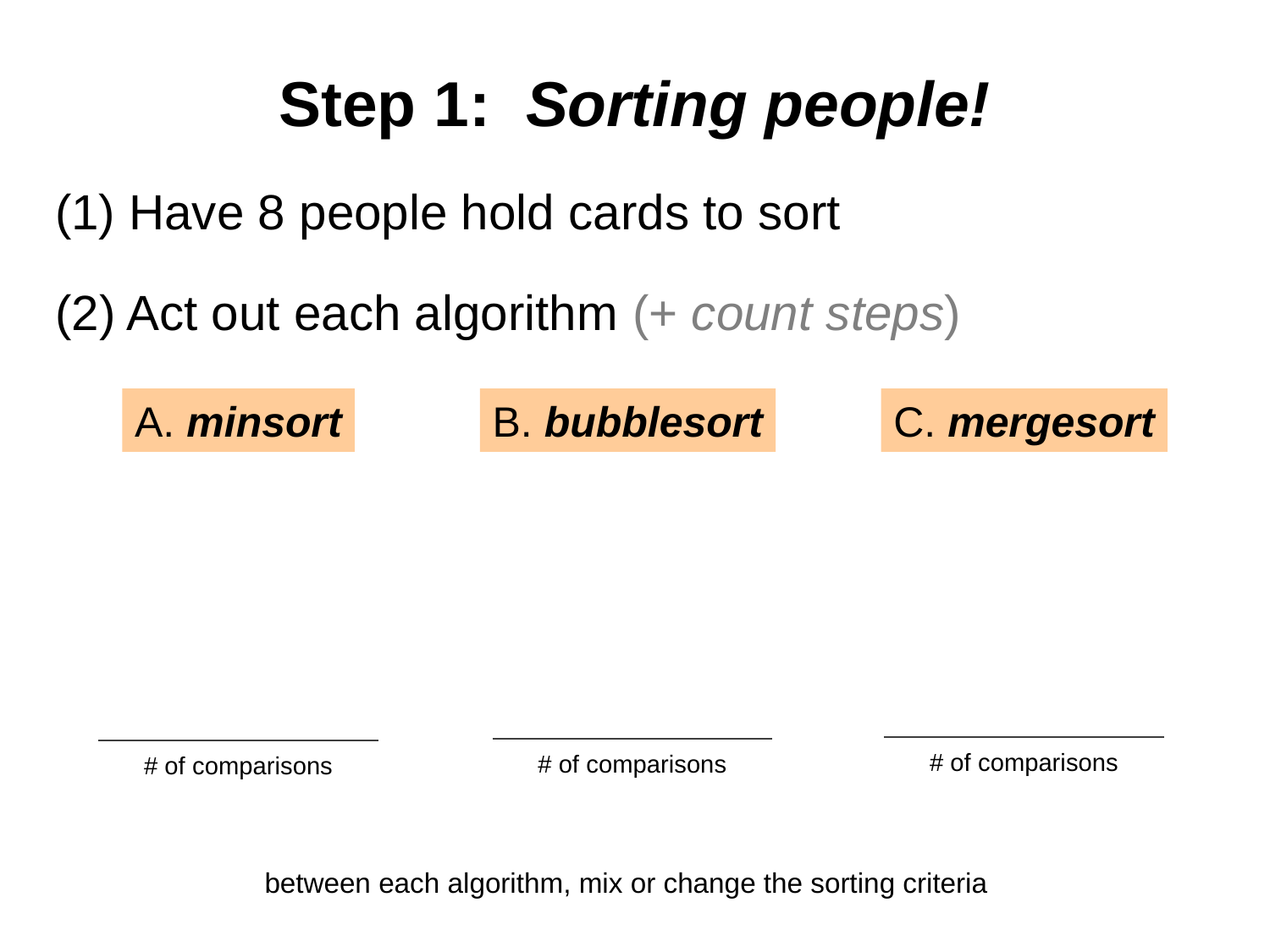

# Step 1:  Sorting people!
(1) Have 8 people hold cards to sort
(2) Act out each algorithm (+ count steps)
A. minsort
B. bubblesort
C. mergesort
# of comparisons
# of comparisons
# of comparisons
between each algorithm, mix or change the sorting criteria